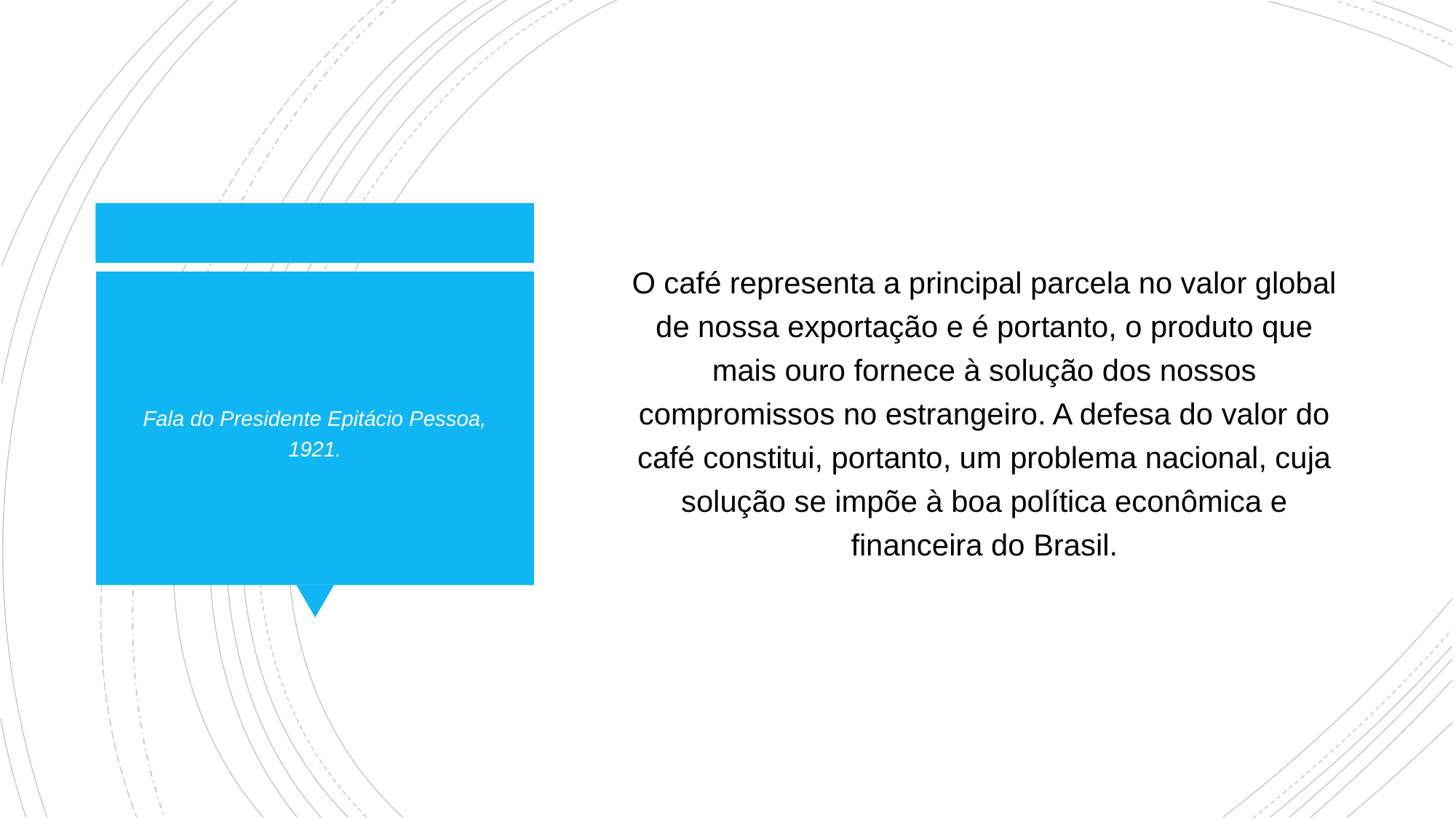

O café representa a principal parcela no valor global de nossa exportação e é portanto, o produto que mais ouro fornece à solução dos nossos compromissos no estrangeiro. A defesa do valor do café constitui, portanto, um problema nacional, cuja solução se impõe à boa política econômica e financeira do Brasil.
Fala do Presidente Epitácio Pessoa, 1921.